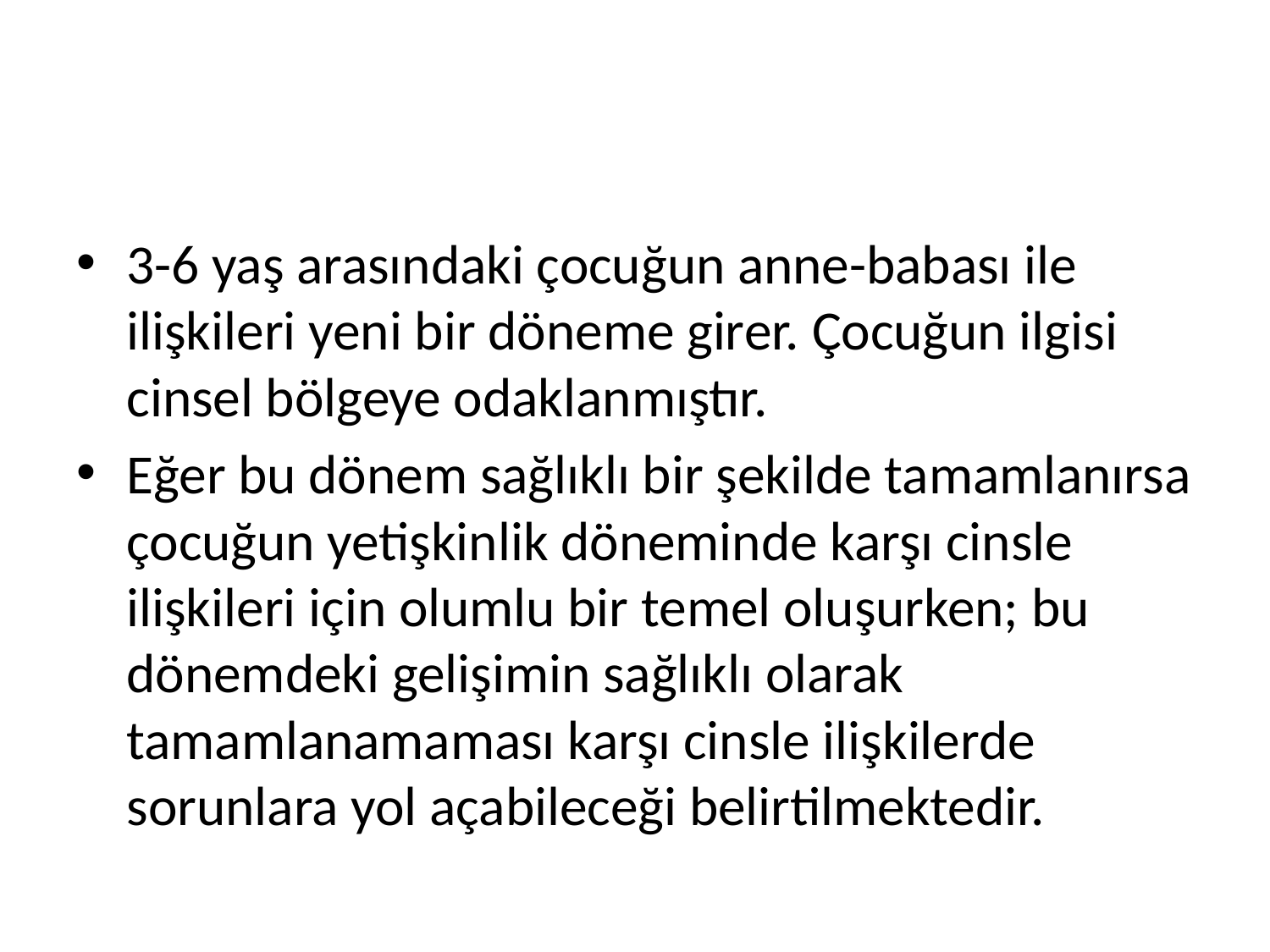

#
3-6 yaş arasındaki çocuğun anne-babası ile ilişkileri yeni bir döneme girer. Çocuğun ilgisi cinsel bölgeye odaklanmıştır.
Eğer bu dönem sağlıklı bir şekilde tamamlanırsa çocuğun yetişkinlik döneminde karşı cinsle ilişkileri için olumlu bir temel oluşurken; bu dönemdeki gelişimin sağlıklı olarak tamamlanamaması karşı cinsle ilişkilerde sorunlara yol açabileceği belirtilmektedir.